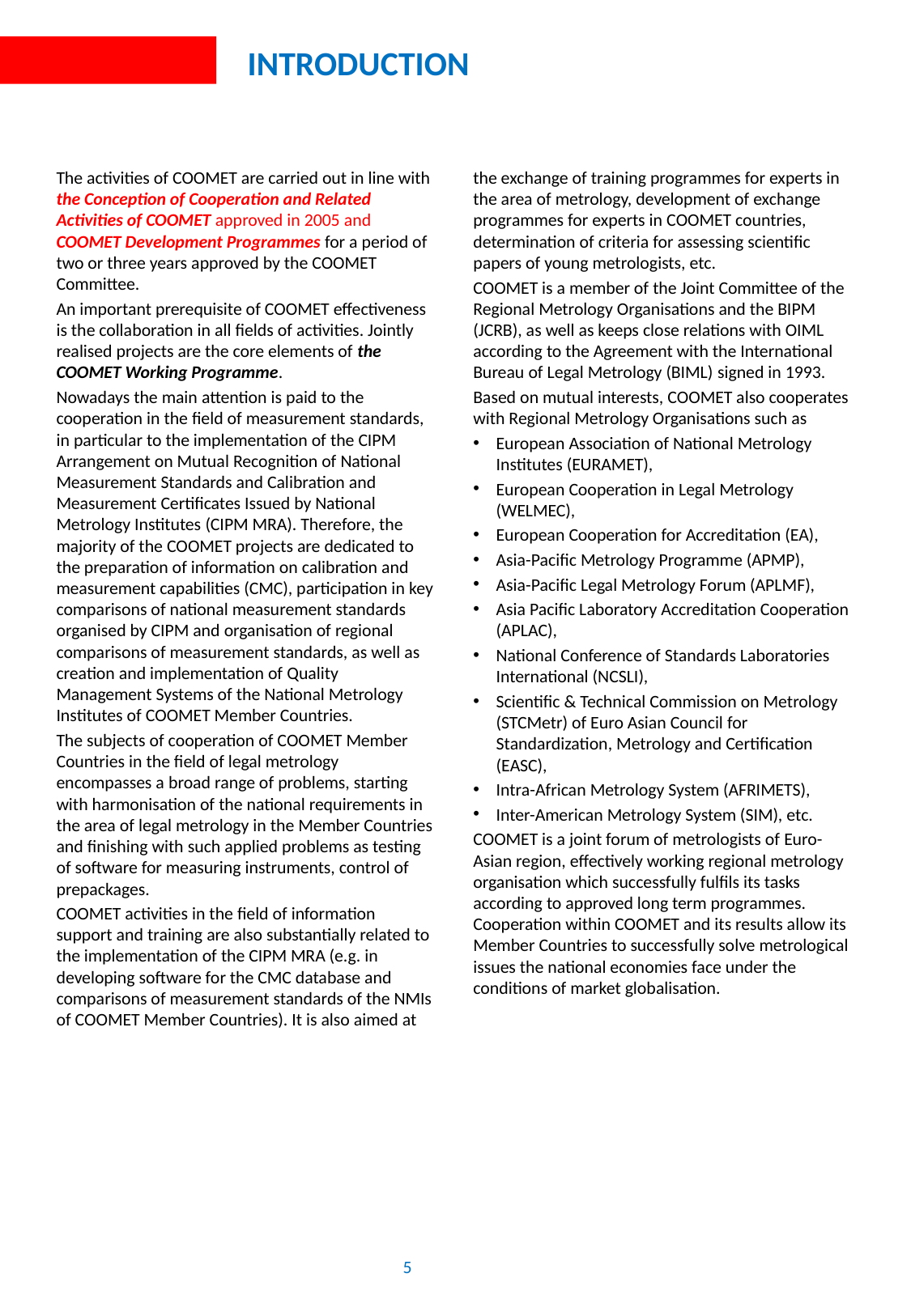

# INTRODUCTION
The activities of COOMET are carried out in line with the Conception of Cooperation and Related Activities of COOMET approved in 2005 and COOMET Development Programmes for a period of two or three years approved by the COOMET Committee.
An important prerequisite of COOMET effectiveness is the collaboration in all fields of activities. Jointly realised projects are the core elements of the COOMET Working Programme.
Nowadays the main attention is paid to the cooperation in the field of measurement standards, in particular to the implementation of the CIPM Arrangement on Mutual Recognition of National Measurement Standards and Calibration and Measurement Certificates Issued by National Metrology Institutes (CIPM MRA). Therefore, the majority of the COOMET projects are dedicated to the preparation of information on calibration and measurement capabilities (CMC), participation in key comparisons of national measurement standards organised by CIPM and organisation of regional comparisons of measurement standards, as well as creation and implementation of Quality Management Systems of the National Metrology Institutes of COOMET Member Countries.
The subjects of cooperation of COOMET Member Countries in the field of legal metrology encompasses a broad range of problems, starting with harmonisation of the national requirements in the area of legal metrology in the Member Countries and finishing with such applied problems as testing of software for measuring instruments, control of prepackages.
CООМЕТ activities in the field of information support and training are also substantially related to the implementation of the CIPM MRA (e.g. in developing software for the CMC database and comparisons of measurement standards of the NMIs of COOMET Member Countries). It is also aimed at the exchange of training programmes for experts in the area of metrology, development of exchange programmes for experts in COOMET countries, determination of criteria for assessing scientific papers of young metrologists, etc.
COOMET is a member of the Joint Committee of the Regional Metrology Organisations and the BIPM (JCRB), as well as keeps close relations with OIML according to the Agreement with the International Bureau of Legal Metrology (BIML) signed in 1993.
Based on mutual interests, COOMET also cooperates with Regional Metrology Organisations such as
European Association of National Metrology Institutes (EURAMET),
European Cooperation in Legal Metrology (WELMEC),
European Cooperation for Accreditation (EA),
Asia-Pacific Metrology Programme (APMP),
Asia-Pacific Legal Metrology Forum (APLMF),
Asia Pacific Laboratory Accreditation Cooperation (APLAC),
National Conference of Standards Laboratories International (NCSLI),
Scientific & Technical Commission on Metrology (STCMetr) of Euro Asian Council for Standardization, Metrology and Certification (EASC),
Intra-African Metrology System (AFRIMETS),
Inter-American Metrology System (SIM), etc.
COOMET is a joint forum of metrologists of Euro-Asian region, effectively working regional metrology organisation which successfully fulfils its tasks according to approved long term programmes. Cooperation within COOMET and its results allow its Member Countries to successfully solve metrological issues the national economies face under the conditions of market globalisation.